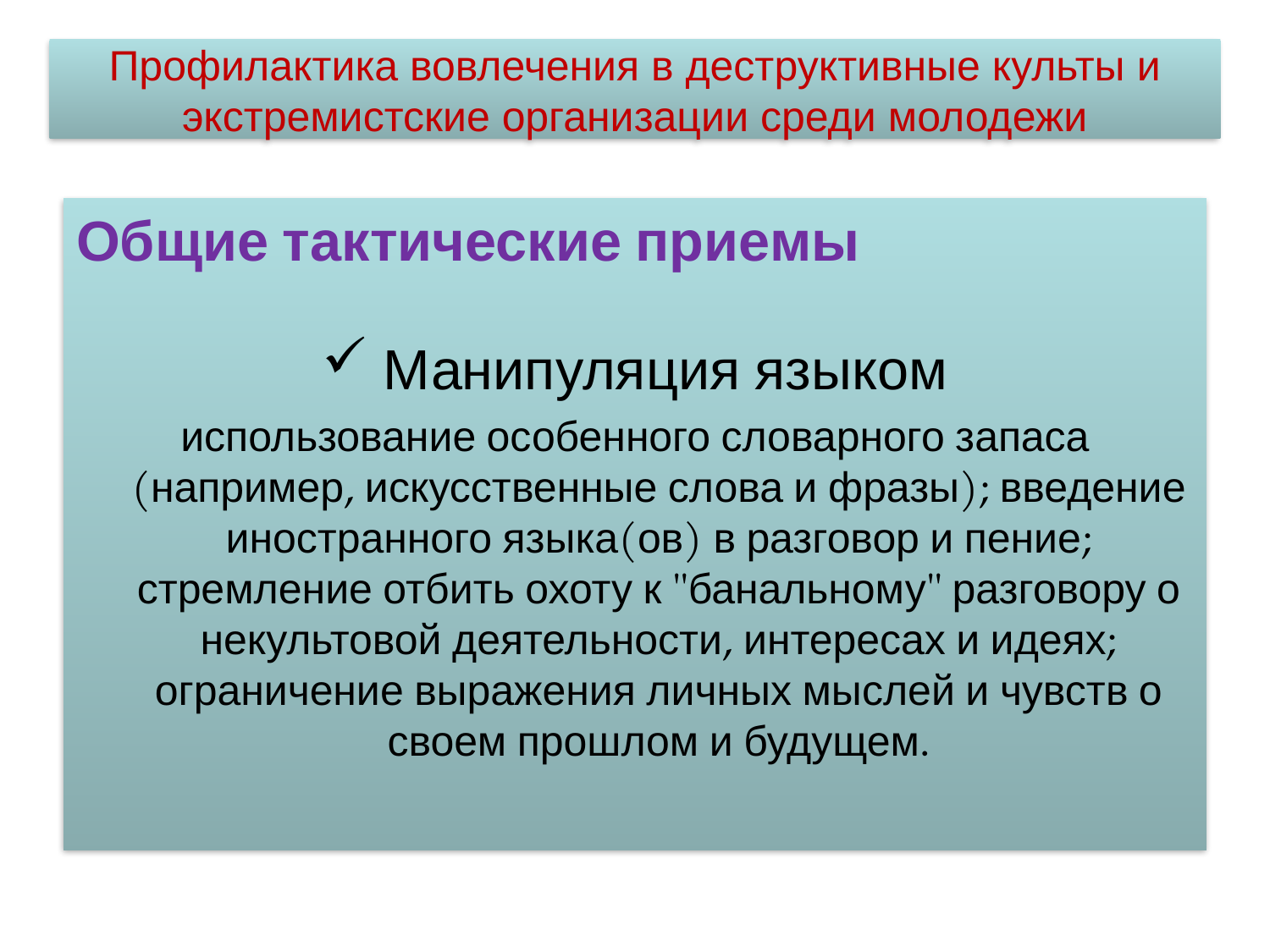

# Профилактика вовлечения в деструктивные культы и экстремистские организации среди молодежи
Общие тактические приемы

 Манипуляция языком
использование особенного словарного запаса (например, искусственные слова и фразы); введение иностранного языка(ов) в разговор и пение; стремление отбить охоту к "банальному" разговору о некультовой деятельности, интересах и идеях; ограничение выражения личных мыслей и чувств о своем прошлом и будущем.